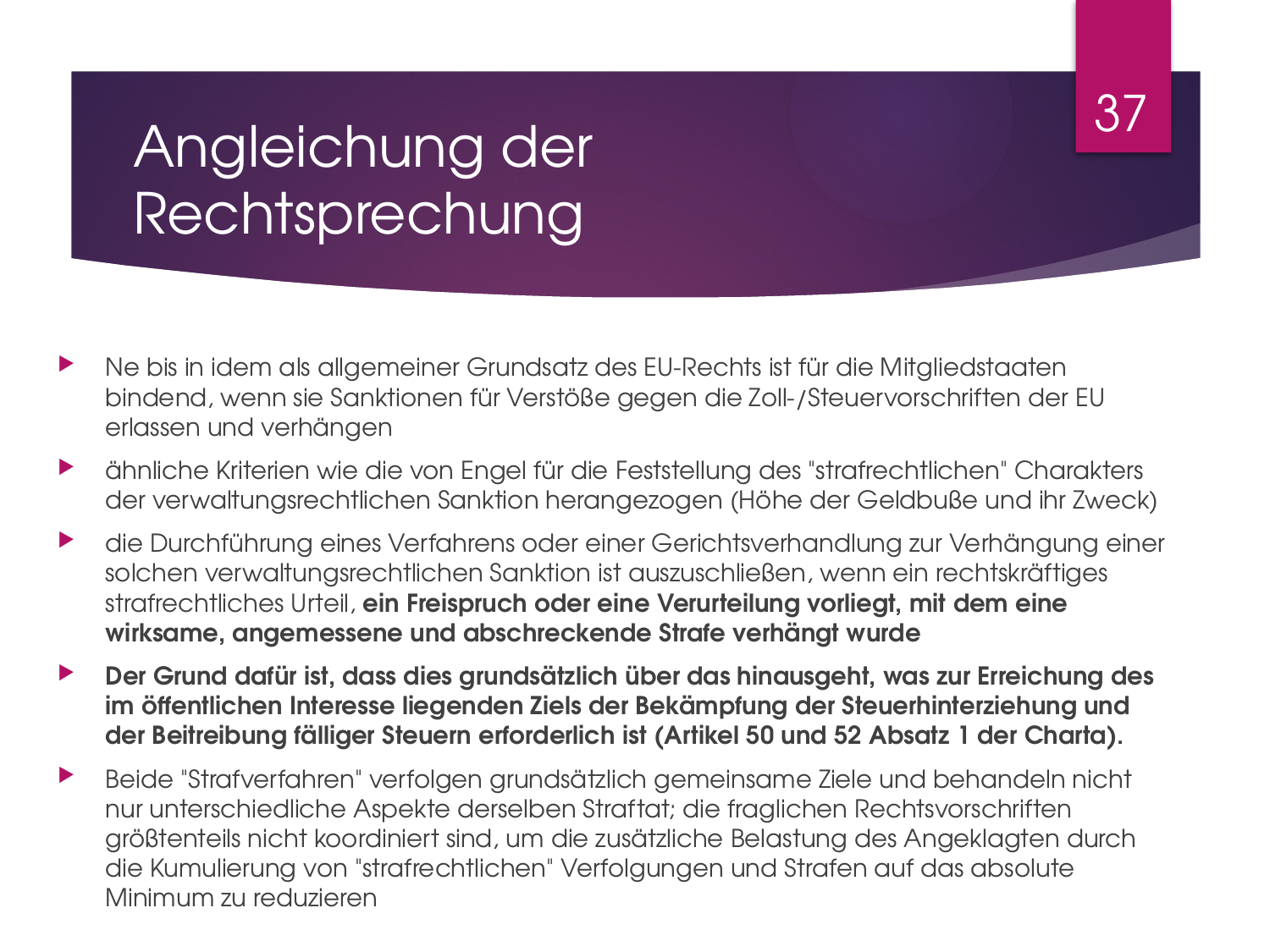

37
# Angleichung der Rechtsprechung
Ne bis in idem als allgemeiner Grundsatz des EU-Rechts ist für die Mitgliedstaaten bindend, wenn sie Sanktionen für Verstöße gegen die Zoll-/Steuervorschriften der EU erlassen und verhängen
ähnliche Kriterien wie die von Engel für die Feststellung des "strafrechtlichen" Charakters der verwaltungsrechtlichen Sanktion herangezogen (Höhe der Geldbuße und ihr Zweck)
die Durchführung eines Verfahrens oder einer Gerichtsverhandlung zur Verhängung einer solchen verwaltungsrechtlichen Sanktion ist auszuschließen, wenn ein rechtskräftiges strafrechtliches Urteil, ein Freispruch oder eine Verurteilung vorliegt, mit dem eine wirksame, angemessene und abschreckende Strafe verhängt wurde
Der Grund dafür ist, dass dies grundsätzlich über das hinausgeht, was zur Erreichung des im öffentlichen Interesse liegenden Ziels der Bekämpfung der Steuerhinterziehung und der Beitreibung fälliger Steuern erforderlich ist (Artikel 50 und 52 Absatz 1 der Charta).
Beide "Strafverfahren" verfolgen grundsätzlich gemeinsame Ziele und behandeln nicht nur unterschiedliche Aspekte derselben Straftat; die fraglichen Rechtsvorschriften größtenteils nicht koordiniert sind, um die zusätzliche Belastung des Angeklagten durch die Kumulierung von "strafrechtlichen" Verfolgungen und Strafen auf das absolute Minimum zu reduzieren